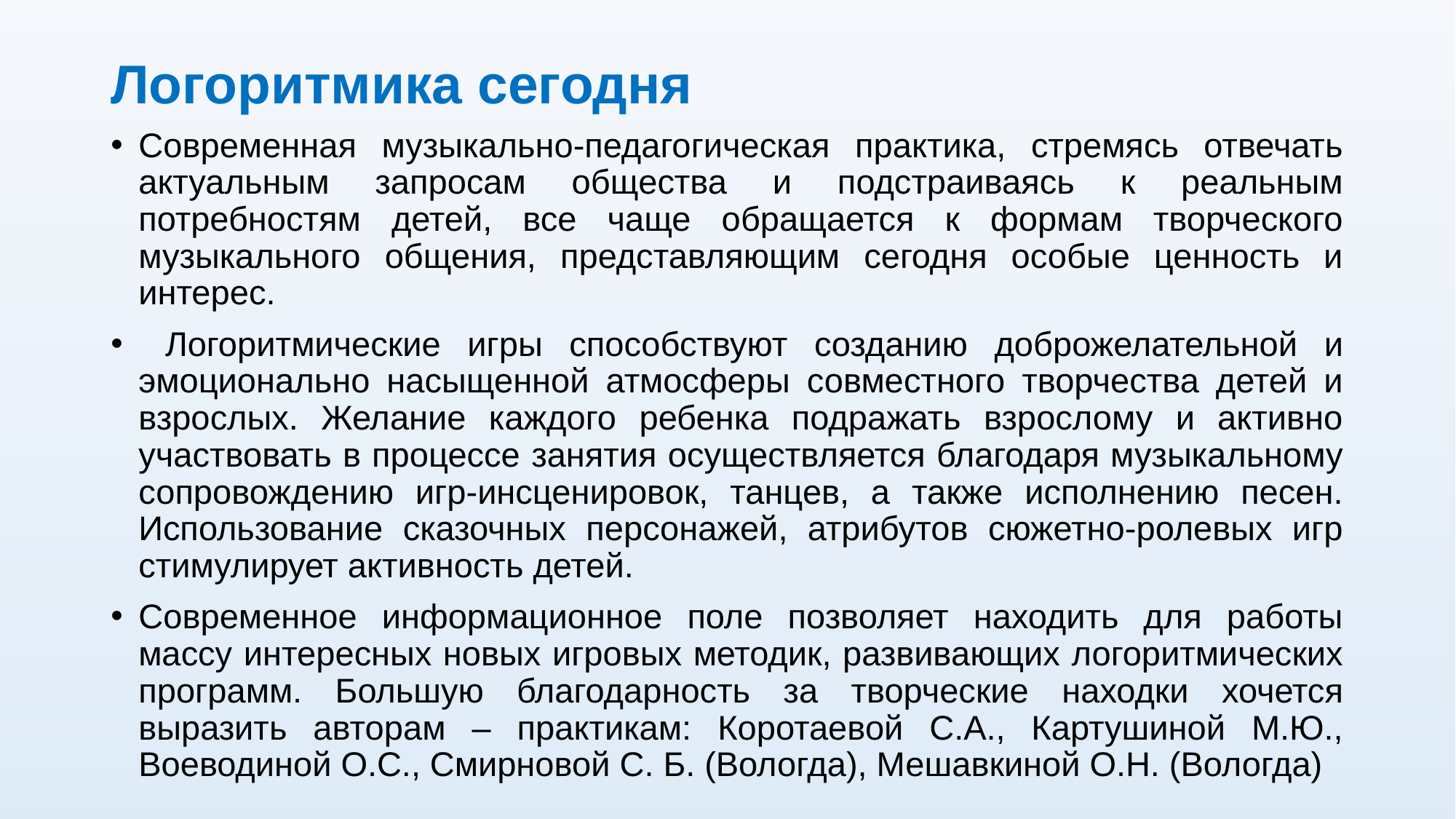

# Логоритмика сегодня
Современная музыкально-педагогическая практика, стремясь отвечать актуальным запросам общества и подстраиваясь к реальным потребностям детей, все чаще обращается к формам творческого музыкального общения, представляющим сегодня особые ценность и интерес.
 Логоритмические игры способствуют созданию доброжелательной и эмоционально насыщенной атмосферы совместного творчества детей и взрослых. Желание каждого ребенка подражать взрослому и активно участвовать в процессе занятия осуществляется благодаря музыкальному сопровождению игр-инсценировок, танцев, а также исполнению песен. Использование сказочных персонажей, атрибутов сюжетно-ролевых игр стимулирует активность детей.
Современное информационное поле позволяет находить для работы массу интересных новых игровых методик, развивающих логоритмических программ. Большую благодарность за творческие находки хочется выразить авторам – практикам: Коротаевой С.А., Картушиной М.Ю., Воеводиной О.С., Смирновой С. Б. (Вологда), Мешавкиной О.Н. (Вологда)